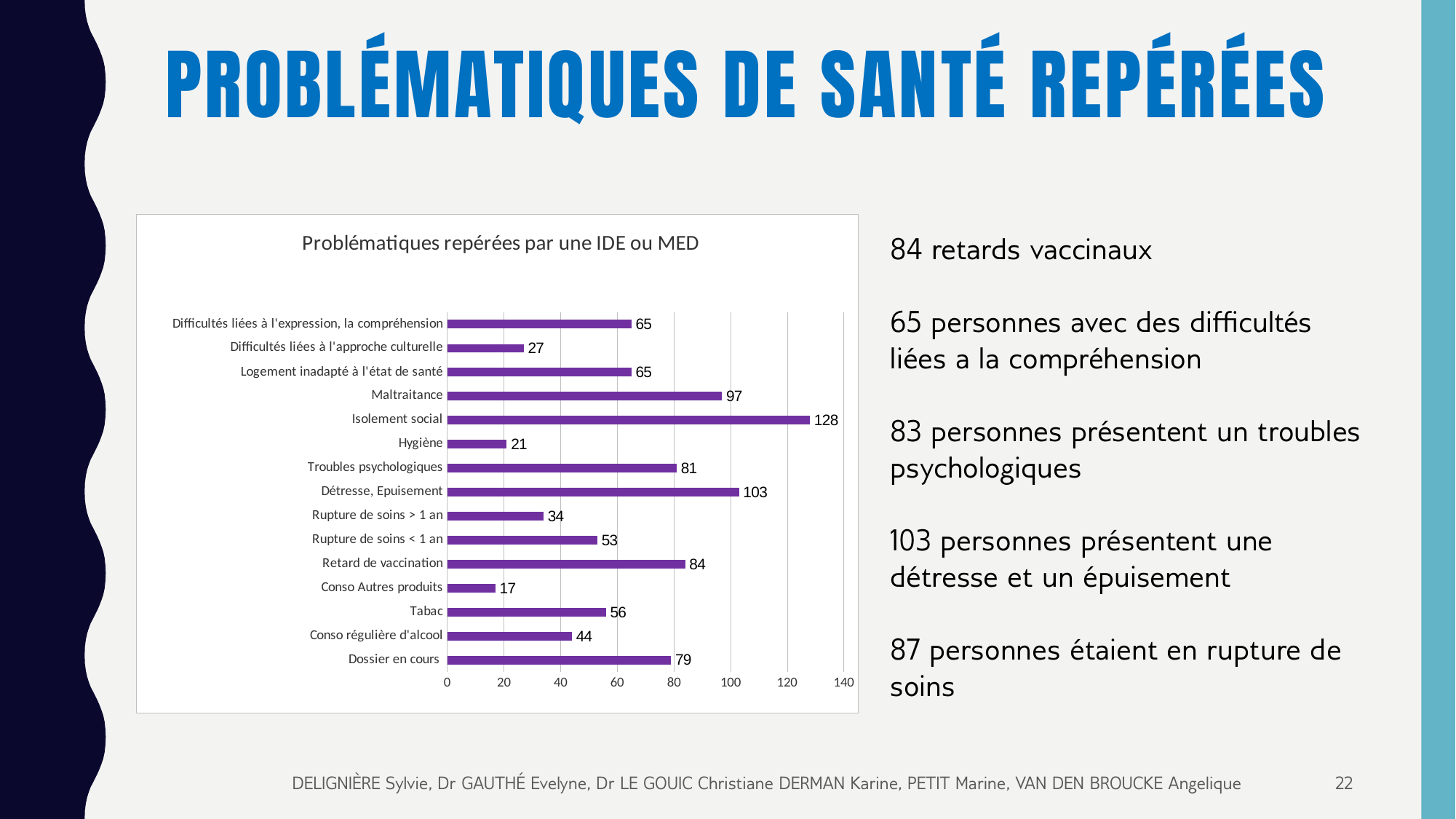

# Problématiques de santé repérées

### Chart: Problématiques repérées par une IDE ou MED

| Category |  |
|---|---|
| Dossier en cours  | 79.0 |
| Conso régulière d'alcool | 44.0 |
| Tabac | 56.0 |
| Conso Autres produits | 17.0 |
| Retard de vaccination | 84.0 |
| Rupture de soins < 1 an | 53.0 |
| Rupture de soins > 1 an | 34.0 |
| Détresse, Epuisement | 103.0 |
| Troubles psychologiques | 81.0 |
| Hygiène | 21.0 |
| Isolement social | 128.0 |
| Maltraitance | 97.0 |
| Logement inadapté à l'état de santé | 65.0 |
| Difficultés liées à l'approche culturelle | 27.0 |
| Difficultés liées à l'expression, la compréhension | 65.0 |
84 retards vaccinaux

65 personnes avec des difficultés liées a la compréhension

83 personnes présentent un troubles psychologiques

103 personnes présentent une détresse et un épuisement

87 personnes étaient en rupture de soins

DELIGNIÈRE Sylvie, Dr GAUTHÉ Evelyne, Dr LE GOUIC Christiane DERMAN Karine, PETIT Marine, VAN DEN BROUCKE Angelique
22